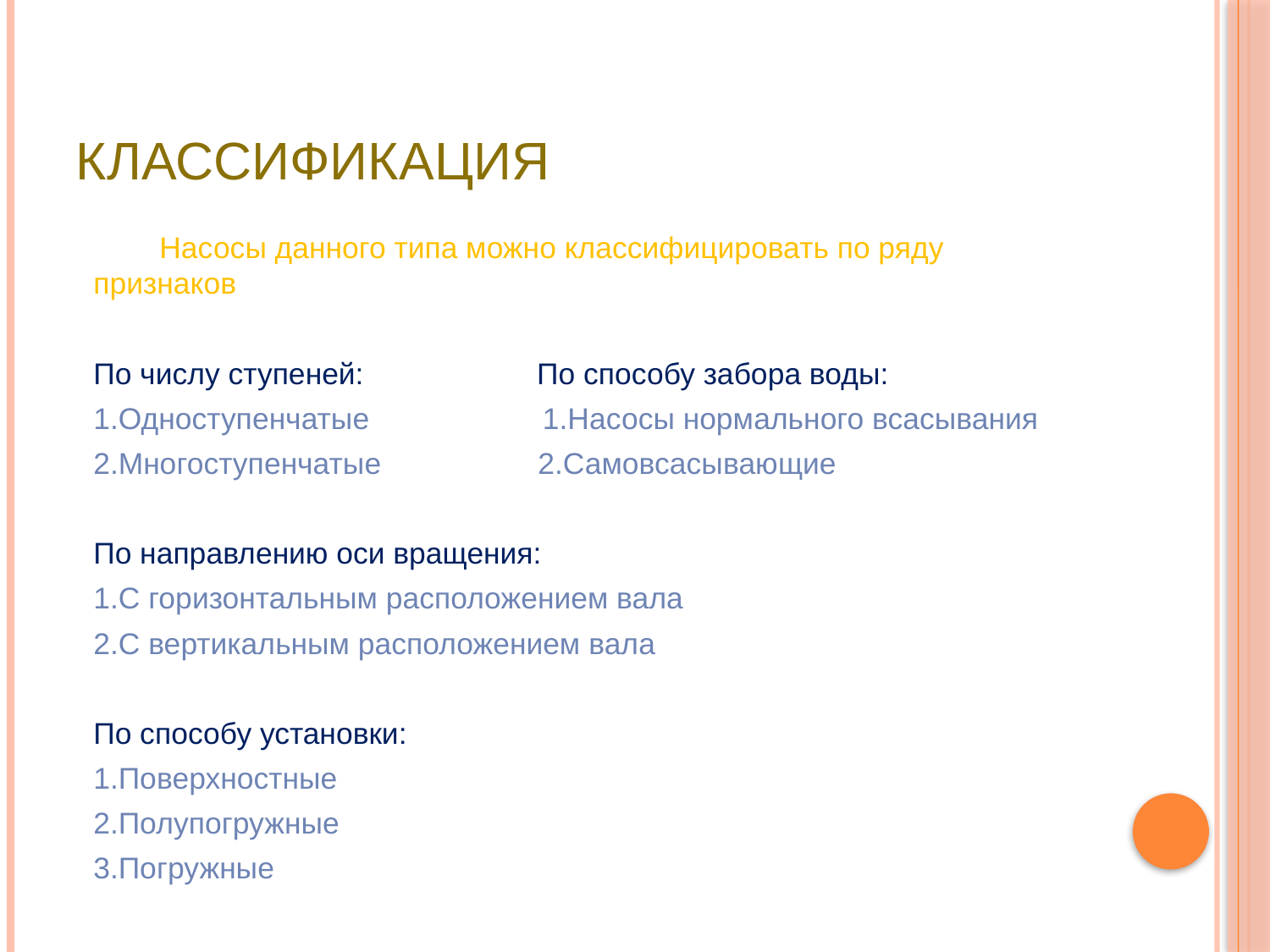

# Классификация
        Насосы данного типа можно классифицировать по ряду признаков

По числу ступеней:                     По способу забора воды:
1.Одноступенчатые                     1.Насосы нормального всасывания
2.Многоступенчатые                   2.Самовсасывающие

По направлению оси вращения:
1.С горизонтальным расположением вала
2.С вертикальным расположением вала

По способу установки:
1.Поверхностные
2.Полупогружные
3.Погружные